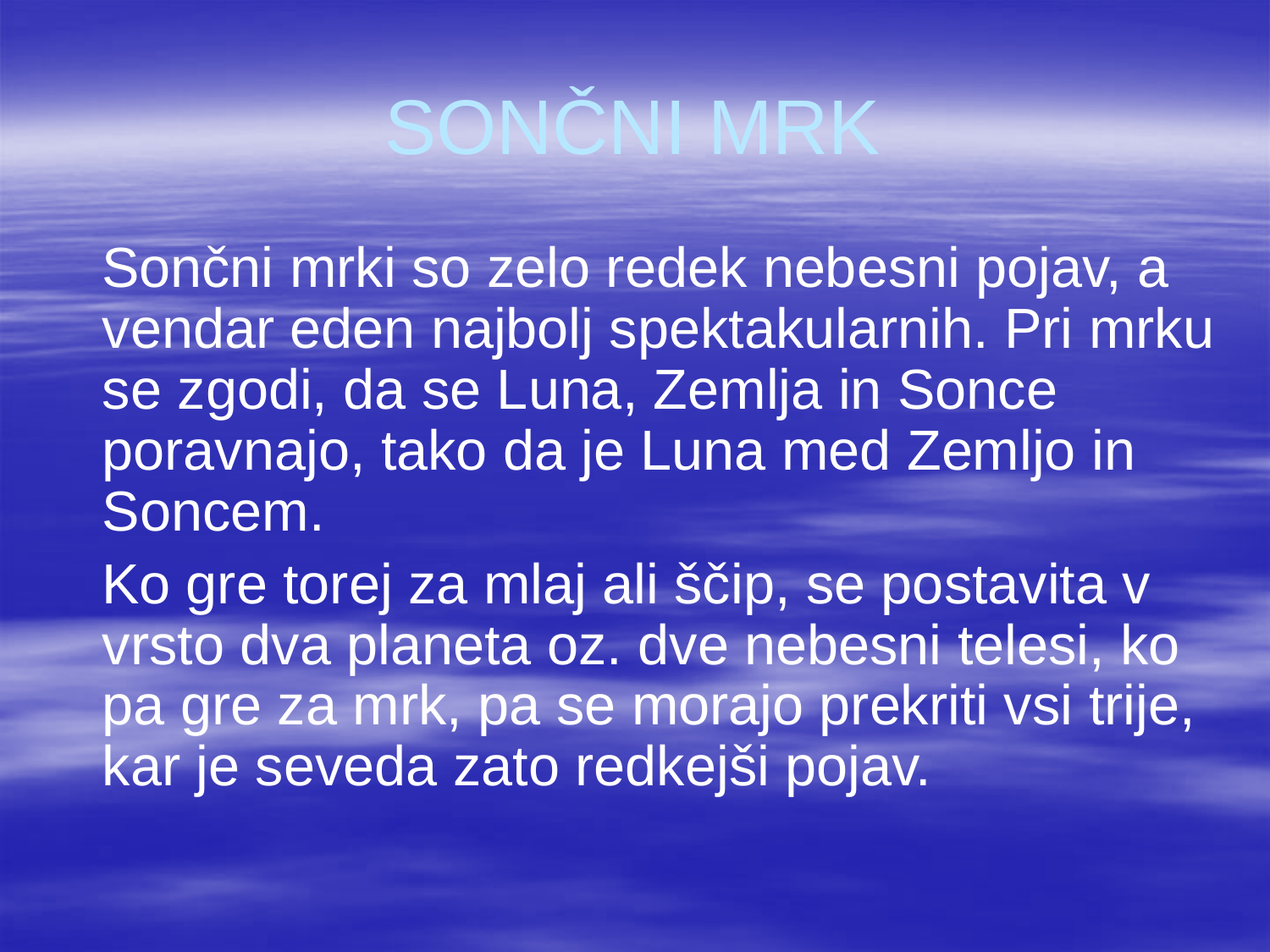

# SONČNI MRK
   Sončni mrki so zelo redek nebesni pojav, a vendar eden najbolj spektakularnih. Pri mrku se zgodi, da se Luna, Zemlja in Sonce poravnajo, tako da je Luna med Zemljo in Soncem.
   Ko gre torej za mlaj ali ščip, se postavita v vrsto dva planeta oz. dve nebesni telesi, ko pa gre za mrk, pa se morajo prekriti vsi trije, kar je seveda zato redkejši pojav.